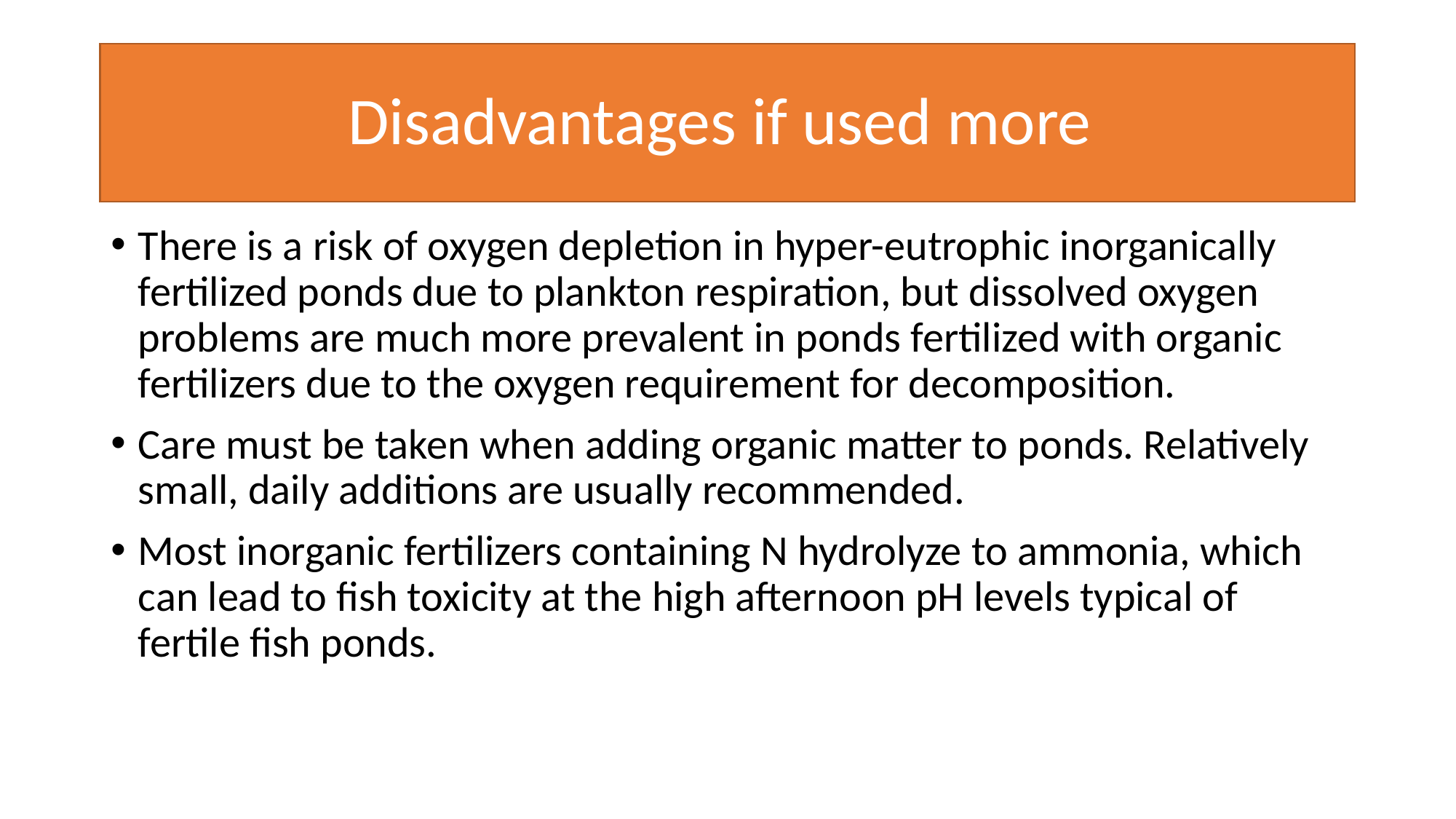

# Disadvantages if used more
There is a risk of oxygen depletion in hyper-eutrophic inorganically fertilized ponds due to plankton respiration, but dissolved oxygen problems are much more prevalent in ponds fertilized with organic fertilizers due to the oxygen requirement for decomposition.
Care must be taken when adding organic matter to ponds. Relatively small, daily additions are usually recommended.
Most inorganic fertilizers containing N hydrolyze to ammonia, which can lead to fish toxicity at the high afternoon pH levels typical of fertile fish ponds.